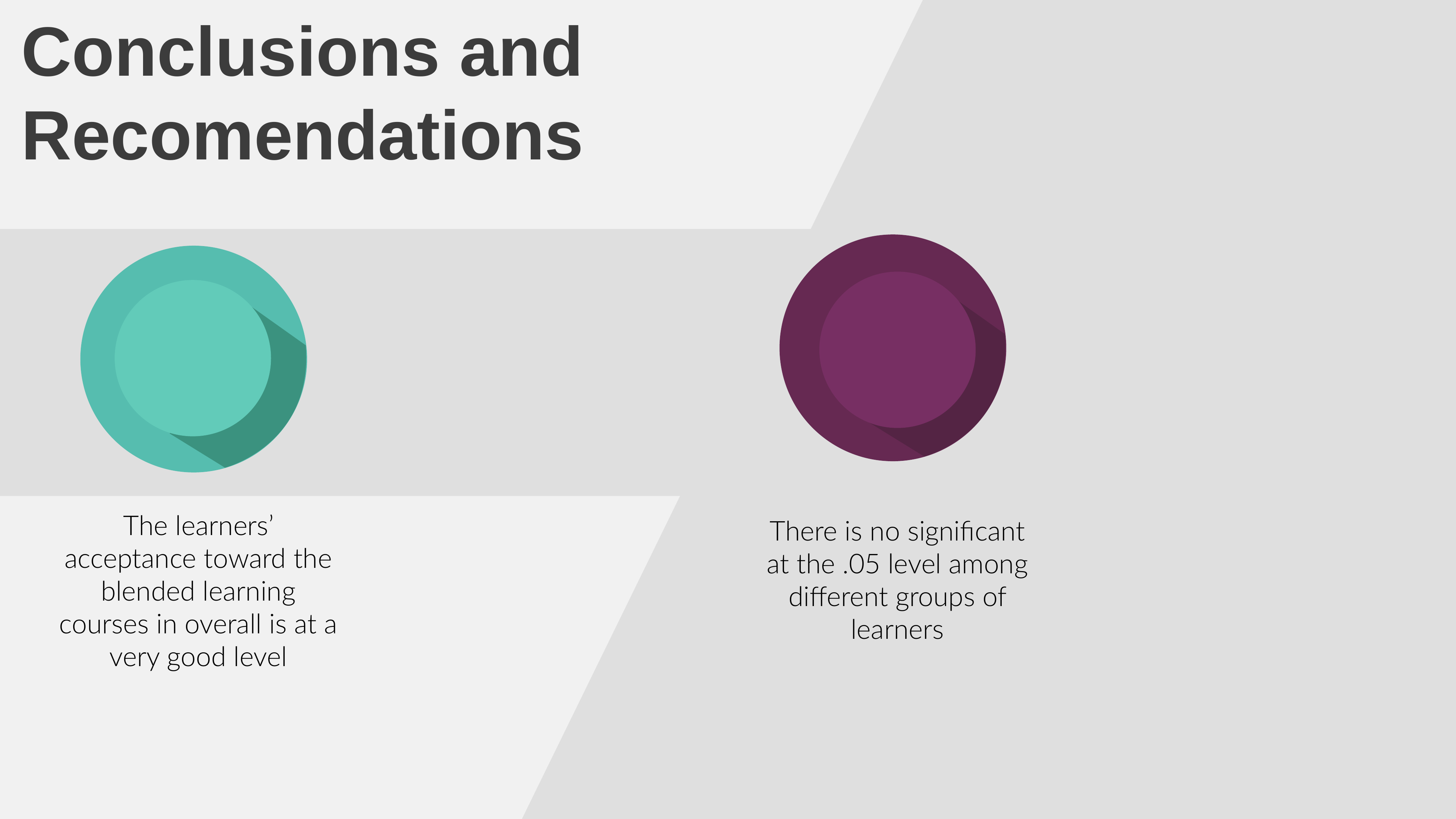

Conclusions and Recomendations

There is no significant at the .05 level among different groups of learners

The learners’ acceptance toward the blended learning courses in overall is at a very good level

Marketing
Training
Assesment
Technology